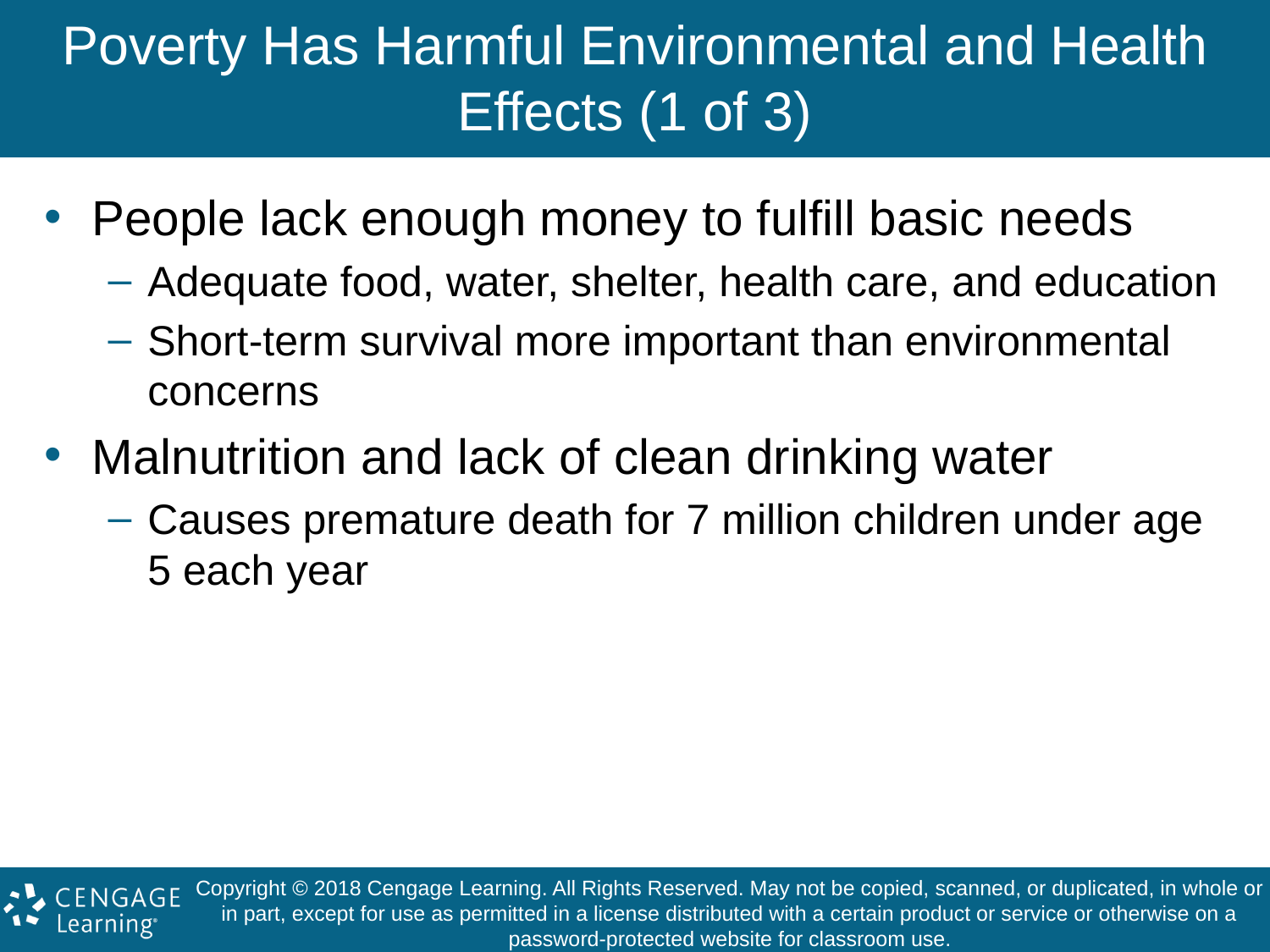

# Poverty Has Harmful Environmental and Health Effects (1 of 3)
People lack enough money to fulfill basic needs
Adequate food, water, shelter, health care, and education
Short-term survival more important than environmental concerns
Malnutrition and lack of clean drinking water
Causes premature death for 7 million children under age 5 each year